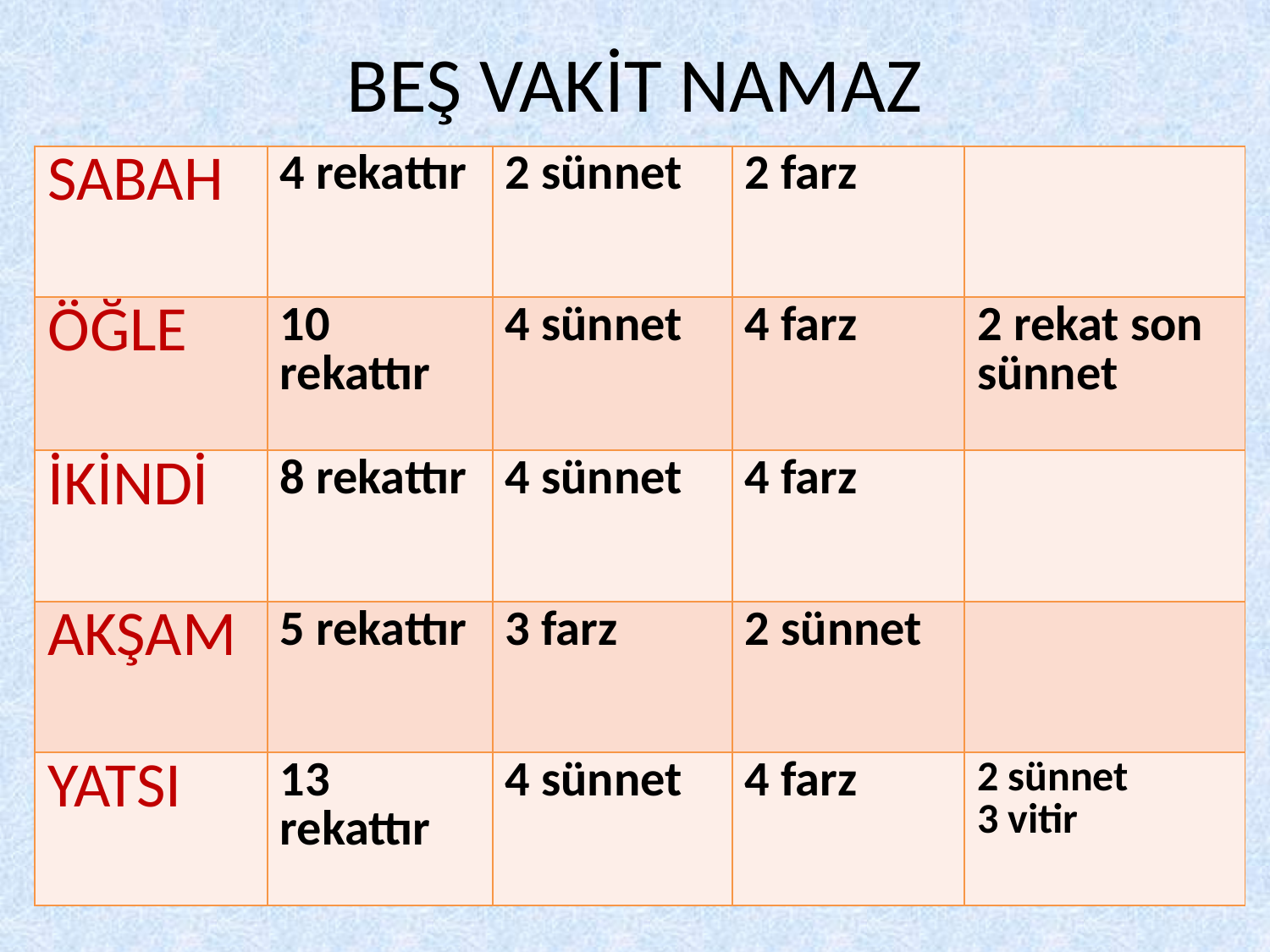

# BEŞ VAKİT NAMAZ
| SABAH | 4 rekattır | 2 sünnet | 2 farz |  |
| --- | --- | --- | --- | --- |
| ÖĞLE | 10 rekattır | 4 sünnet | 4 farz | 2 rekat son sünnet |
| İKİNDİ | 8 rekattır | 4 sünnet | 4 farz |  |
| AKŞAM | 5 rekattır | 3 farz | 2 sünnet |  |
| YATSI | 13 rekattır | 4 sünnet | 4 farz | 2 sünnet 3 vitir |